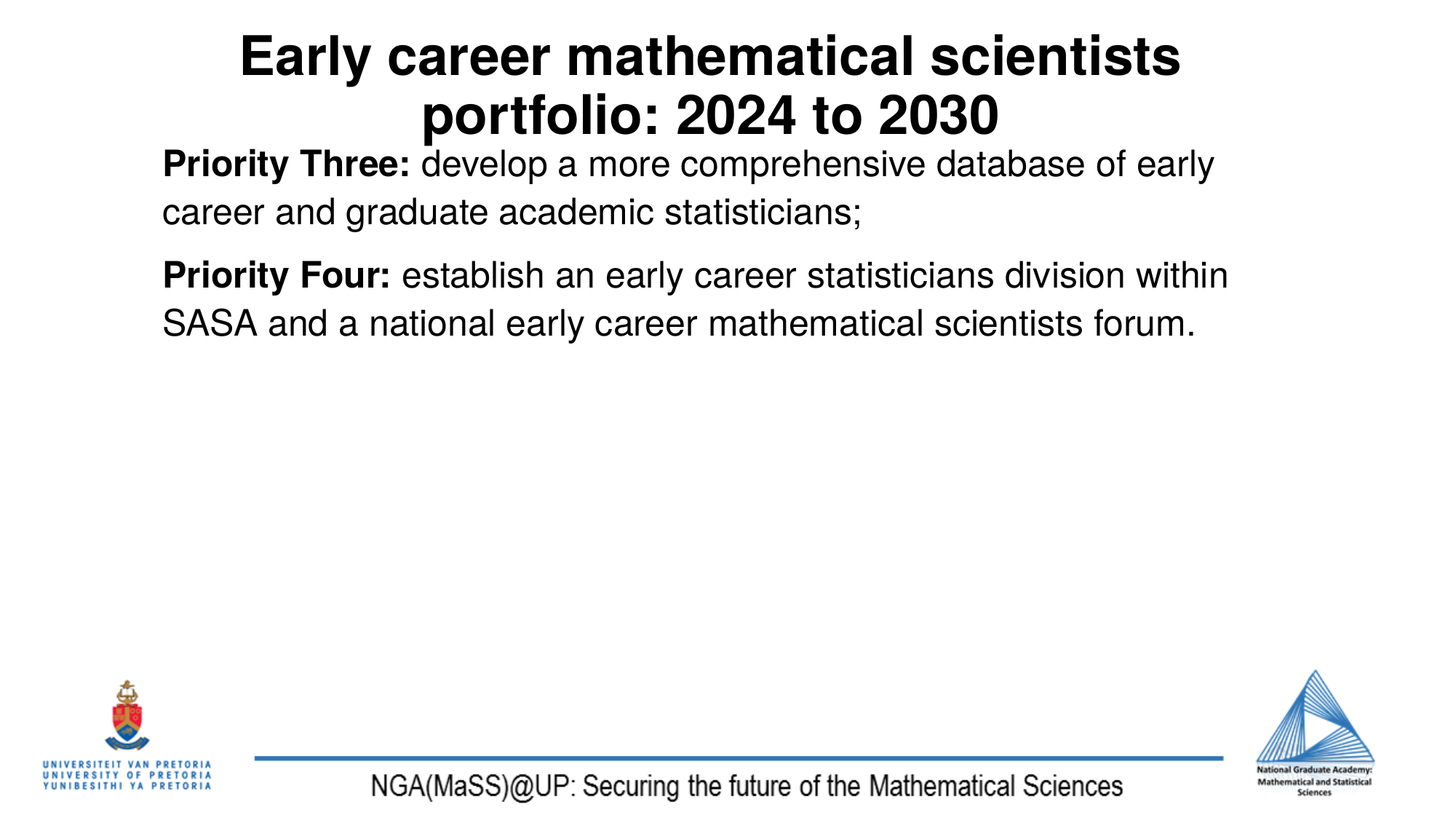

# Early career mathematical scientists portfolio: 2024 to 2030
Priority Three: develop a more comprehensive database of early career and graduate academic statisticians;
Priority Four: establish an early career statisticians division within SASA and a national early career mathematical scientists forum.